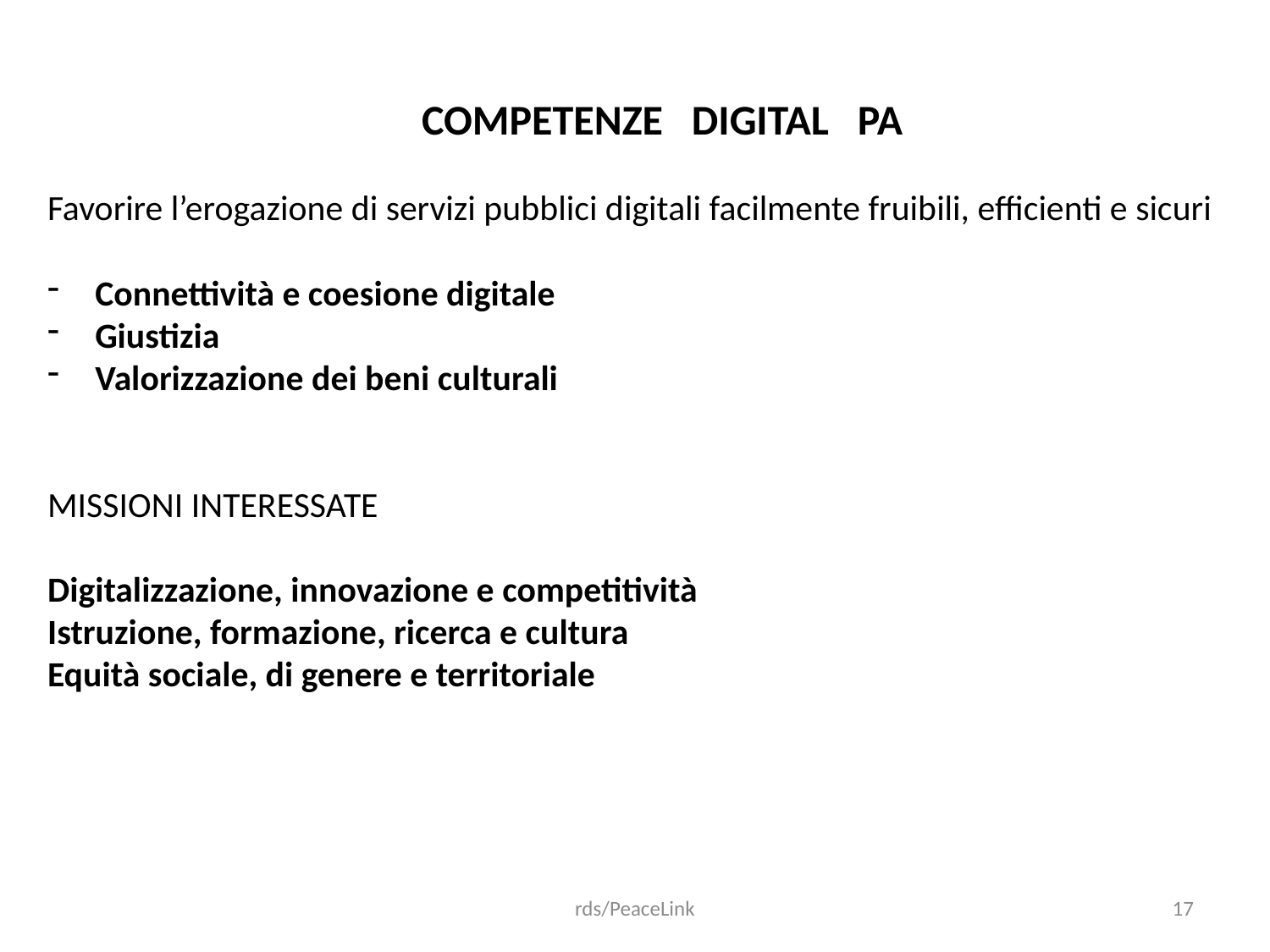

COMPETENZE   DIGITAL   PA

Favorire l’erogazione di servizi pubblici digitali facilmente fruibili, efficienti e sicuri

Connettività e coesione digitale
Giustizia
Valorizzazione dei beni culturali

MISSIONI INTERESSATE

Digitalizzazione, innovazione e competitività
Istruzione, formazione, ricerca e cultura
Equità sociale, di genere e territoriale
rds/PeaceLink
17